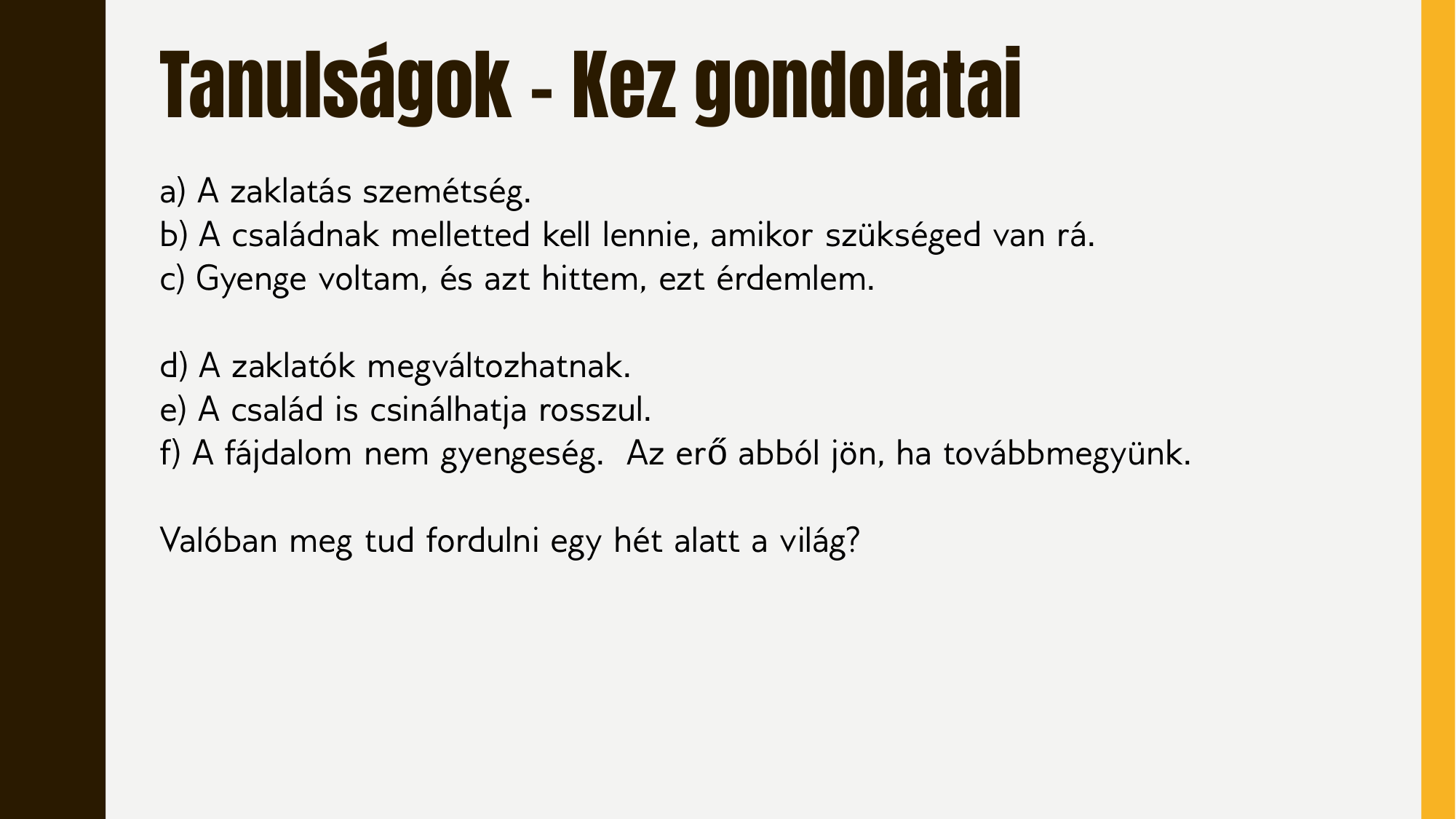

Tanulságok – Kez gondolatai
a) A zaklatás szemétség.
b) A családnak melletted kell lennie, amikor szükséged van rá.
c) Gyenge voltam, és azt hittem, ezt érdemlem.

d) A zaklatók megváltozhatnak.
e) A család is csinálhatja rosszul.
f) A fájdalom nem gyengeség.  Az erő abból jön, ha továbbmegyünk.

Valóban meg tud fordulni egy hét alatt a világ?